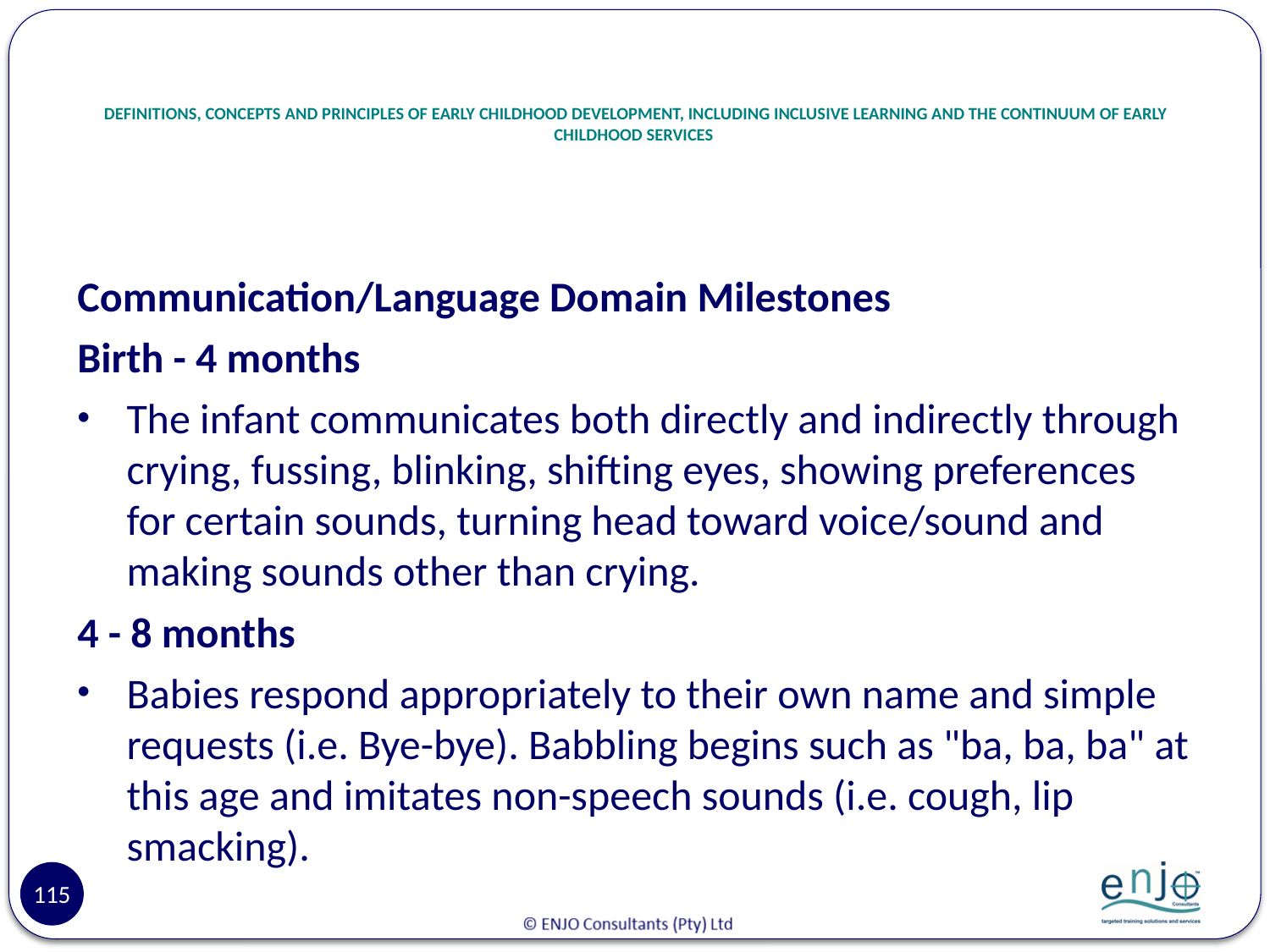

# DEFINITIONS, CONCEPTS AND PRINCIPLES OF EARLY CHILDHOOD DEVELOPMENT, INCLUDING INCLUSIVE LEARNING AND THE CONTINUUM OF EARLY CHILDHOOD SERVICES
Communication/Language Domain Milestones
Birth - 4 months
The infant communicates both directly and indirectly through crying, fussing, blinking, shifting eyes, showing preferences for certain sounds, turning head toward voice/sound and making sounds other than crying.
4 - 8 months
Babies respond appropriately to their own name and simple requests (i.e. Bye-bye). Babbling begins such as "ba, ba, ba" at this age and imitates non-speech sounds (i.e. cough, lip smacking).

115